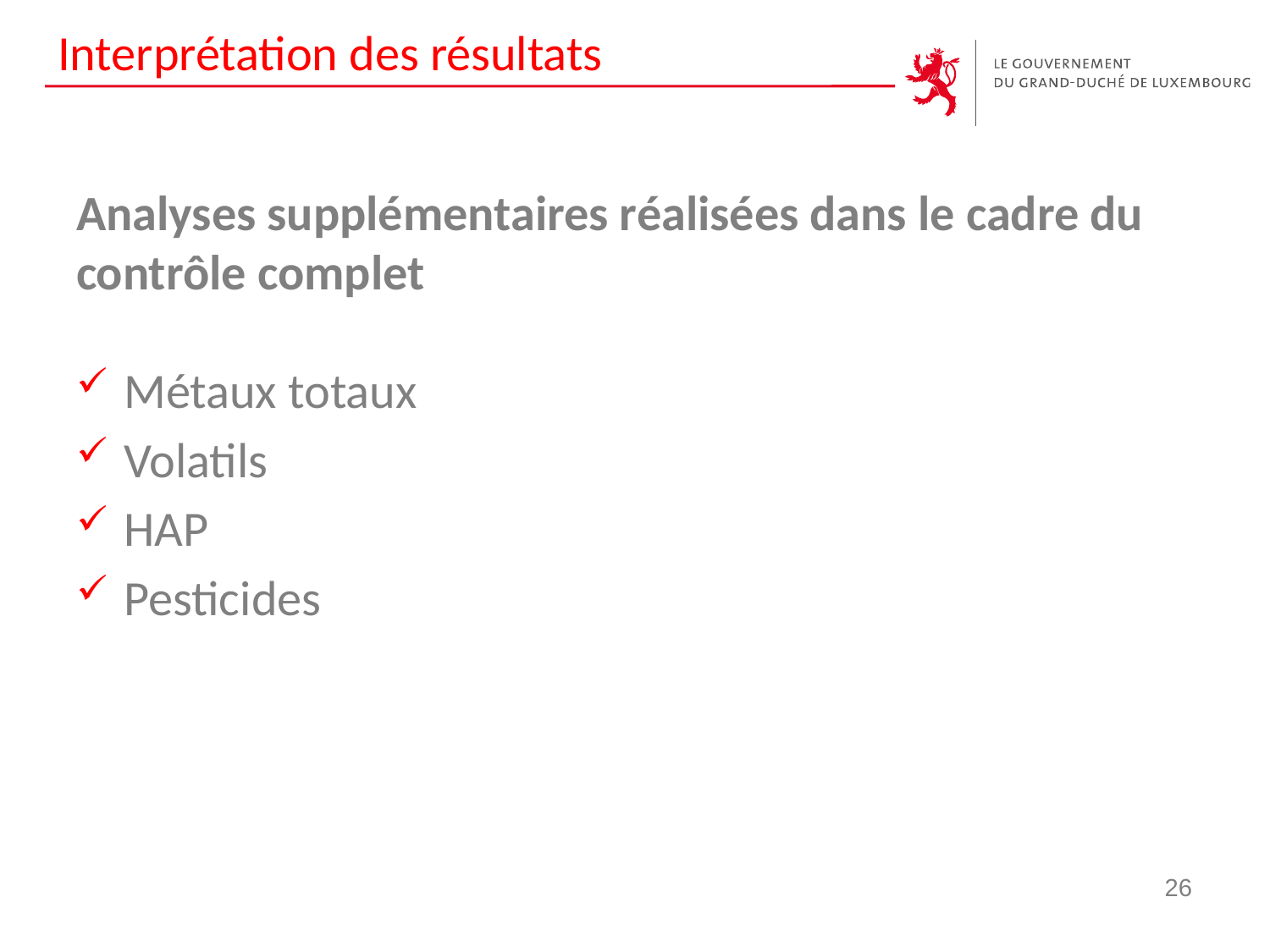

# Interprétation des résultats
Analyses supplémentaires réalisées dans le cadre du contrôle complet

Métaux totaux
Volatils
HAP
Pesticides
26